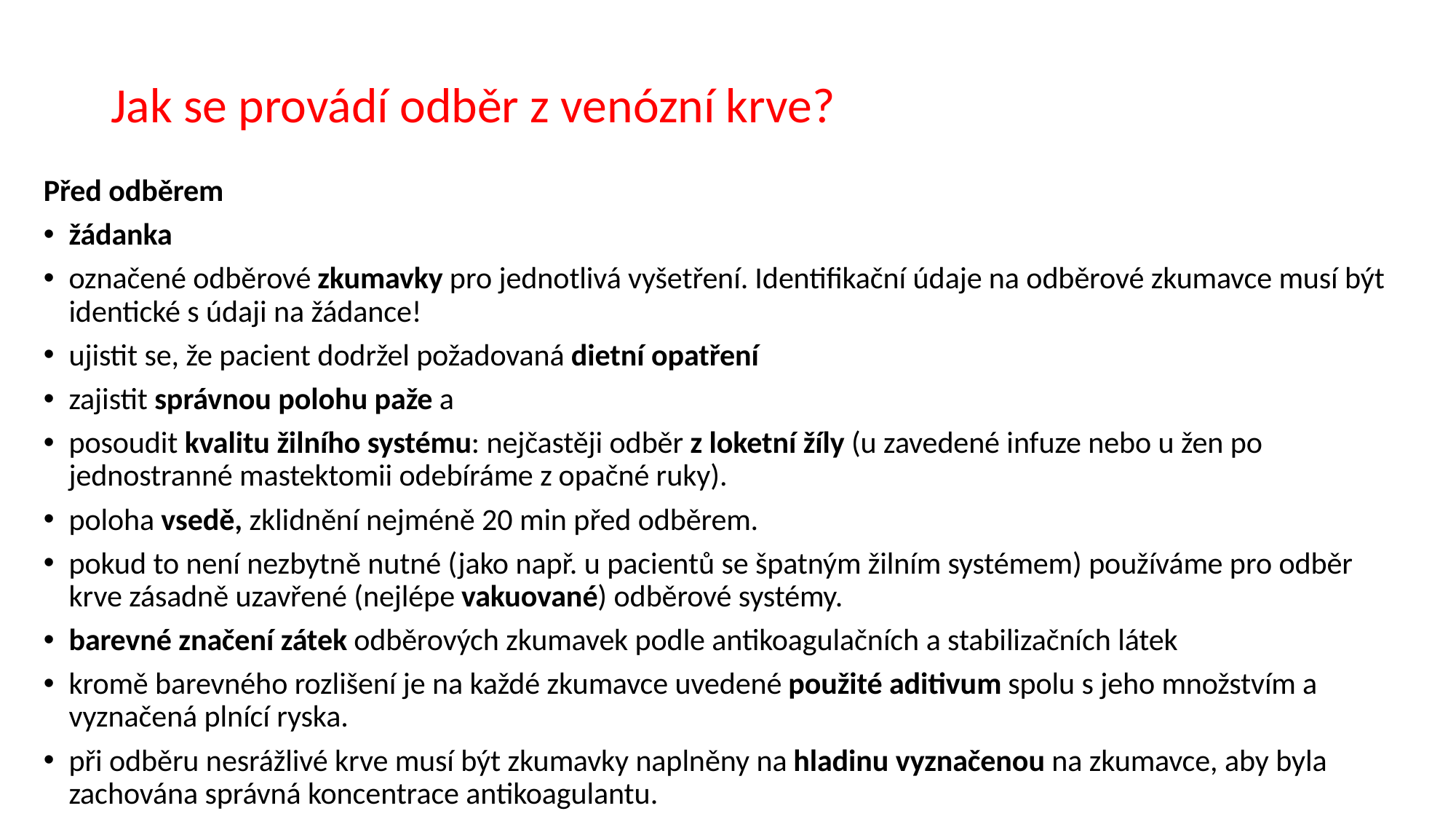

# Jak se provádí odběr z venózní krve?
Před odběrem
žádanka
označené odběrové zkumavky pro jednotlivá vyšetření. Identifikační údaje na odběrové zkumavce musí být identické s údaji na žádance!
ujistit se, že pacient dodržel požadovaná dietní opatření
zajistit správnou polohu paže a
posoudit kvalitu žilního systému: nejčastěji odběr z loketní žíly (u zavedené infuze nebo u žen po jednostranné mastektomii odebíráme z opačné ruky).
poloha vsedě, zklidnění nejméně 20 min před odběrem.
pokud to není nezbytně nutné (jako např. u pacientů se špatným žilním systémem) používáme pro odběr krve zásadně uzavřené (nejlépe vakuované) odběrové systémy.
barevné značení zátek odběrových zkumavek podle antikoagulačních a stabilizačních látek
kromě barevného rozlišení je na každé zkumavce uvedené použité aditivum spolu s jeho množstvím a vyznačená plnící ryska.
při odběru nesrážlivé krve musí být zkumavky naplněny na hladinu vyznačenou na zkumavce, aby byla zachována správná koncentrace antikoagulantu.